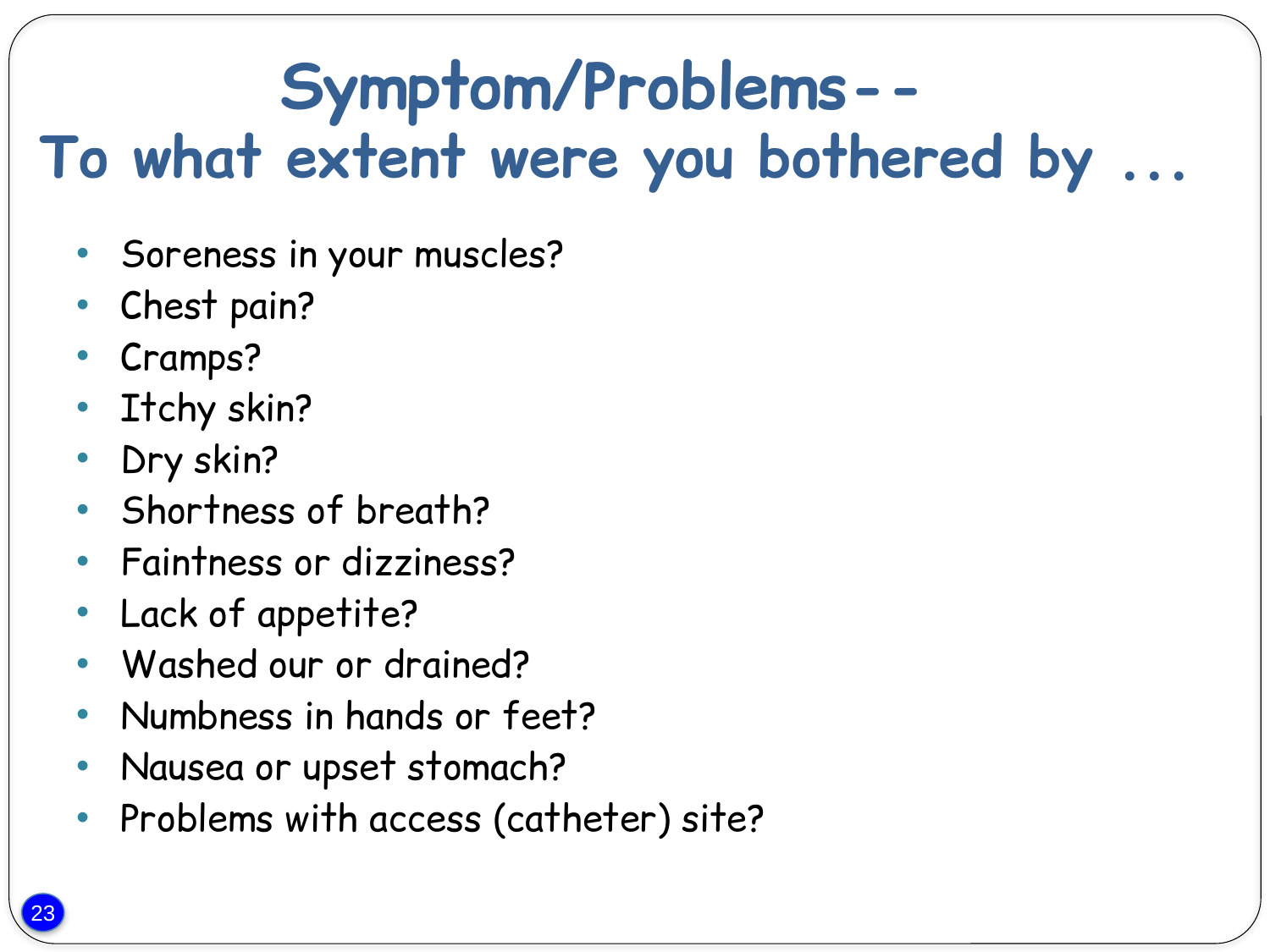

# Symptom/Problems-- To what extent were you bothered by ...
Soreness in your muscles?
Chest pain?
Cramps?
Itchy skin?
Dry skin?
Shortness of breath?
Faintness or dizziness?
Lack of appetite?
Washed our or drained?
Numbness in hands or feet?
Nausea or upset stomach?
Problems with access (catheter) site?